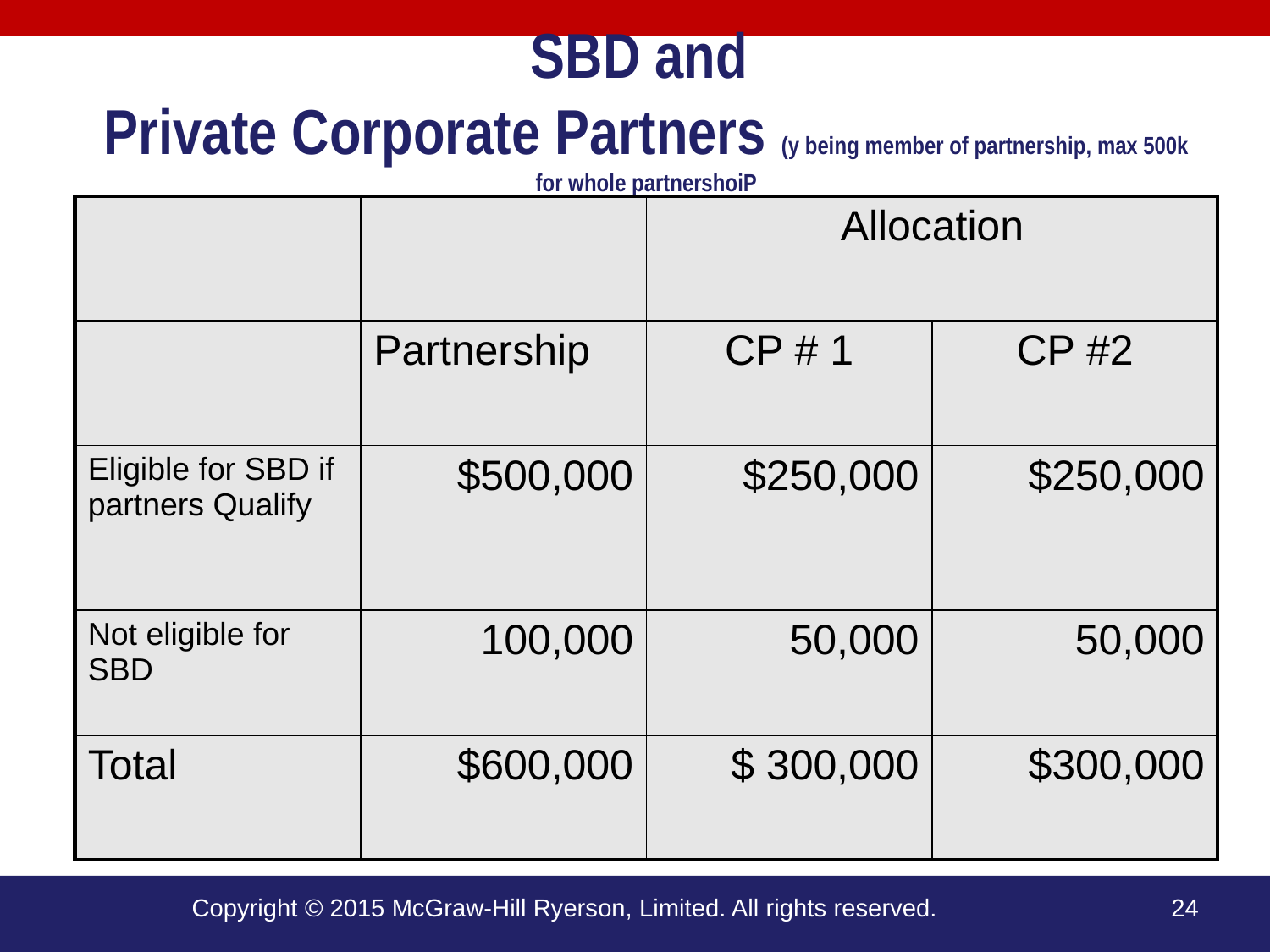

SBD and
Private Corporate Partners (y being member of partnership, max 500k for whole partnershoiP
|  |  | Allocation |  |
| --- | --- | --- | --- |
|  | Partnership | CP # 1 | CP #2 |
| Eligible for SBD if partners Qualify | $500,000 | $250,000 | $250,000 |
| Not eligible for SBD | 100,000 | 50,000 | 50,000 |
| Total | $600,000 | $ 300,000 | $300,000 |
Copyright © 2015 McGraw-Hill Ryerson, Limited. All rights reserved.
24